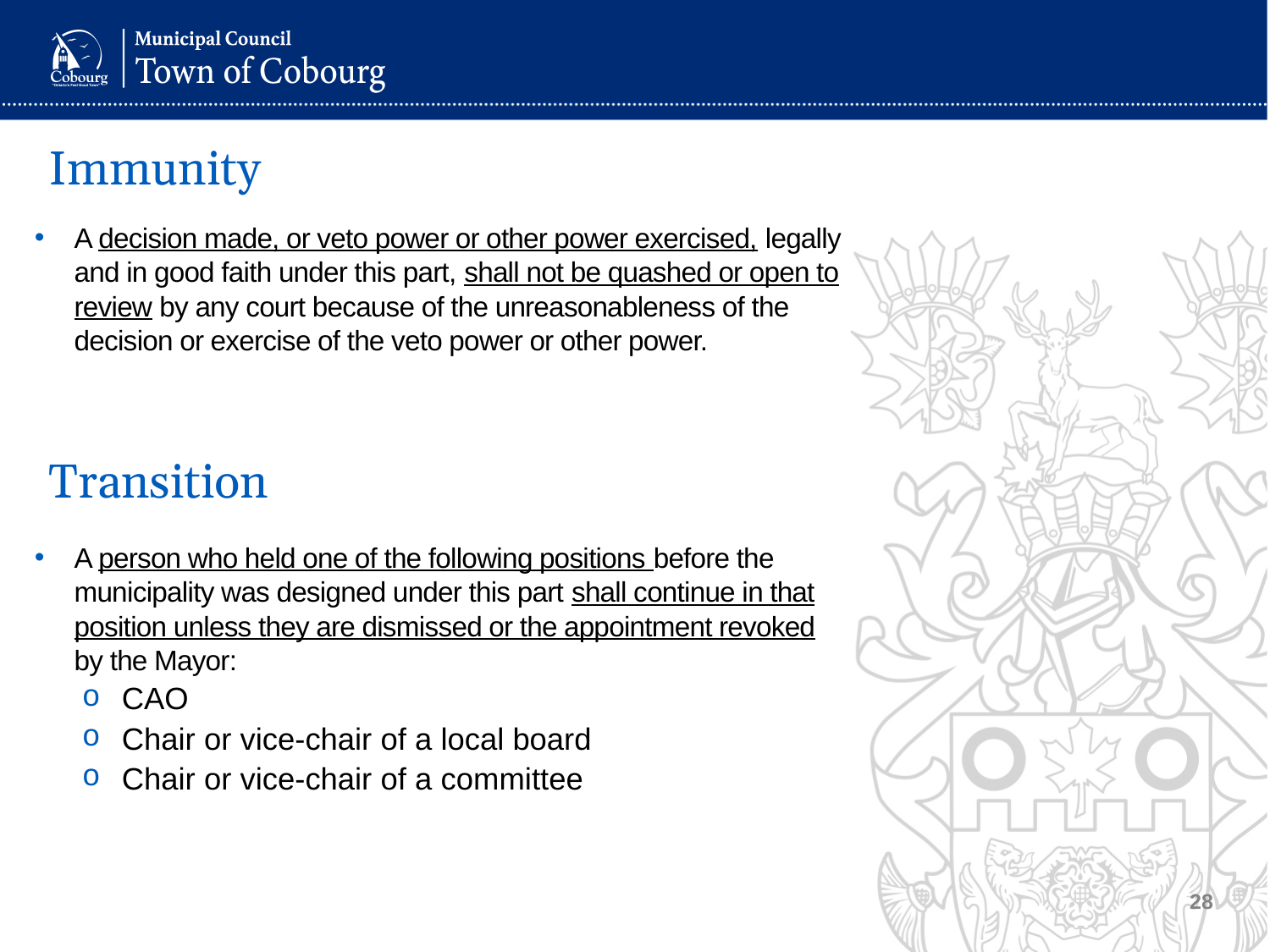

# Immunity
A decision made, or veto power or other power exercised, legally and in good faith under this part, shall not be quashed or open to review by any court because of the unreasonableness of the decision or exercise of the veto power or other power.
Transition
A person who held one of the following positions before the municipality was designed under this part shall continue in that position unless they are dismissed or the appointment revoked by the Mayor:
CAO
Chair or vice-chair of a local board
Chair or vice-chair of a committee